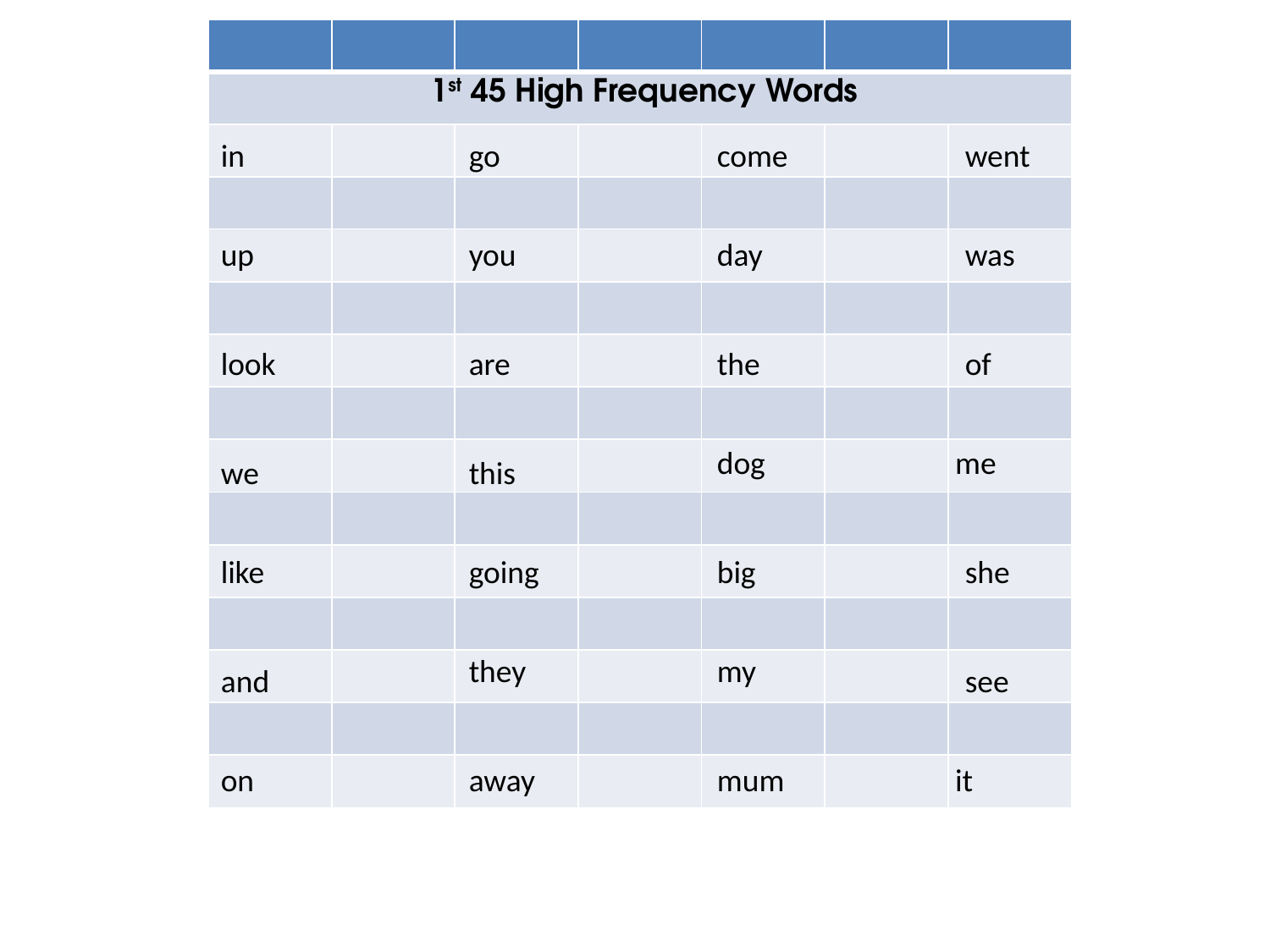

|  |  |  |  |  |  |  |
| --- | --- | --- | --- | --- | --- | --- |
| 1st 45 High Frequency Words |  |  |  |  |  |  |
|  |  |  |  |  |  |  |
|  |  |  |  |  |  |  |
|  |  |  |  |  |  |  |
|  |  |  |  |  |  |  |
|  |  |  |  |  |  |  |
|  |  |  |  |  |  |  |
|  |  |  |  |  |  |  |
|  |  |  |  |  |  |  |
|  |  |  |  |  |  |  |
|  |  |  |  |  |  |  |
|  |  |  |  |  |  |  |
|  |  |  |  |  |  |  |
|  |  |  |  |  |  |  |
in
go
come
went

up
you
day
was
look
are
the
of
dog
me
we
this
like
going
big
she
they
my
and
see
on
away
mum
it